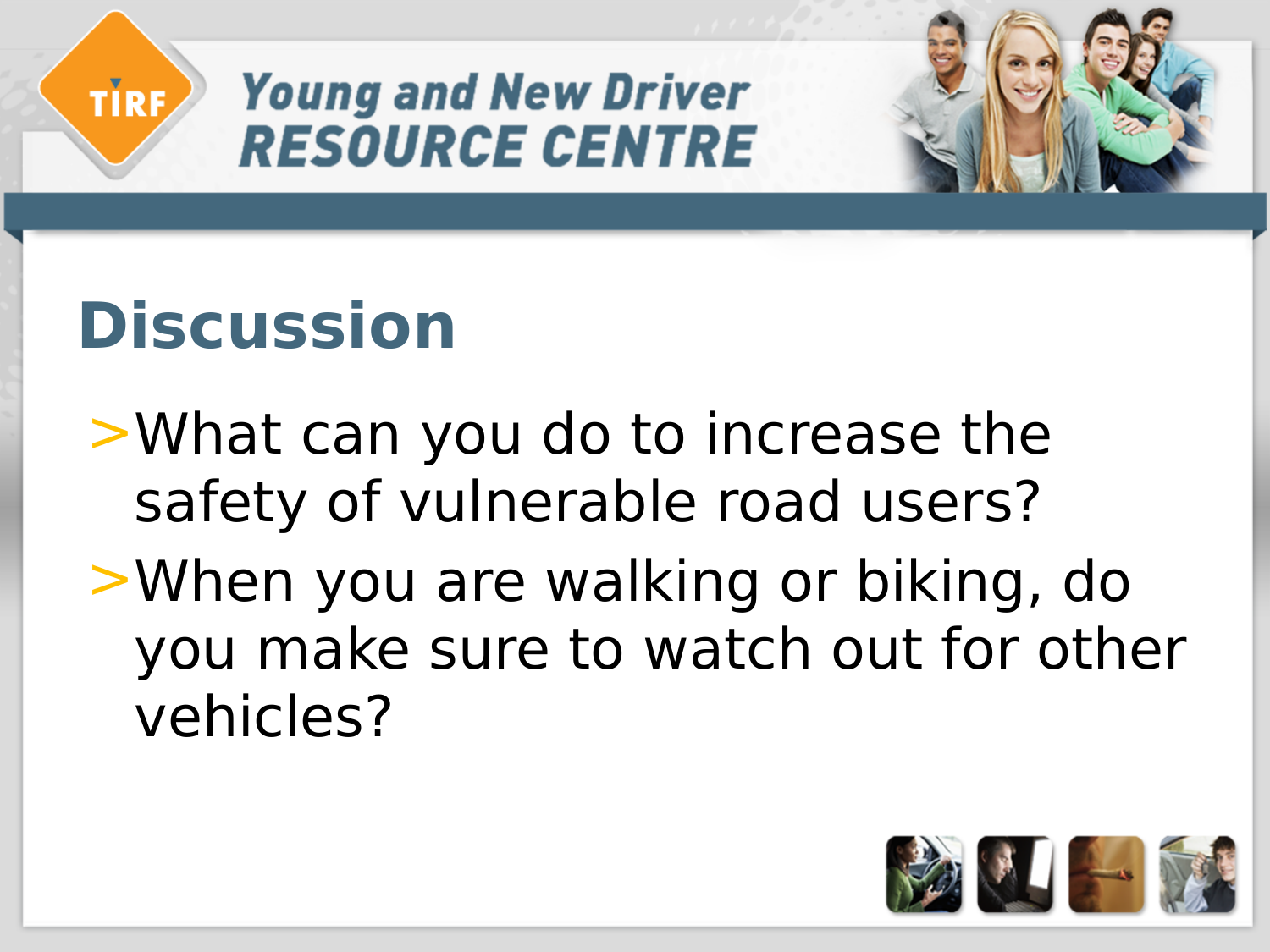

# Discussion
What can you do to increase the safety of vulnerable road users?
When you are walking or biking, do you make sure to watch out for other vehicles?